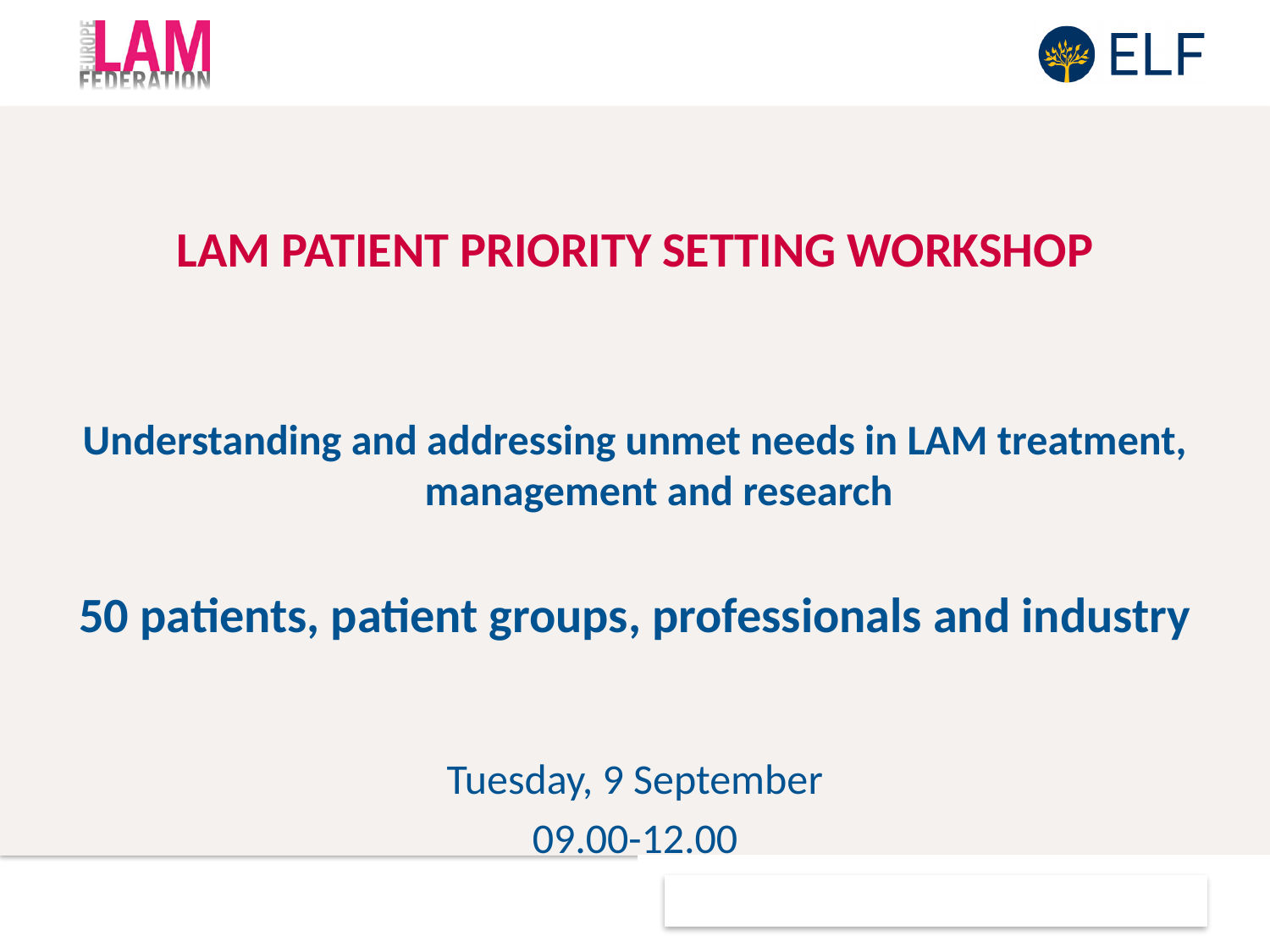

# LAM Patient Priority Setting Workshop
Understanding and addressing unmet needs in LAM treatment, management and research

50 patients, patient groups, professionals and industry
Tuesday, 9 September
09.00-12.00